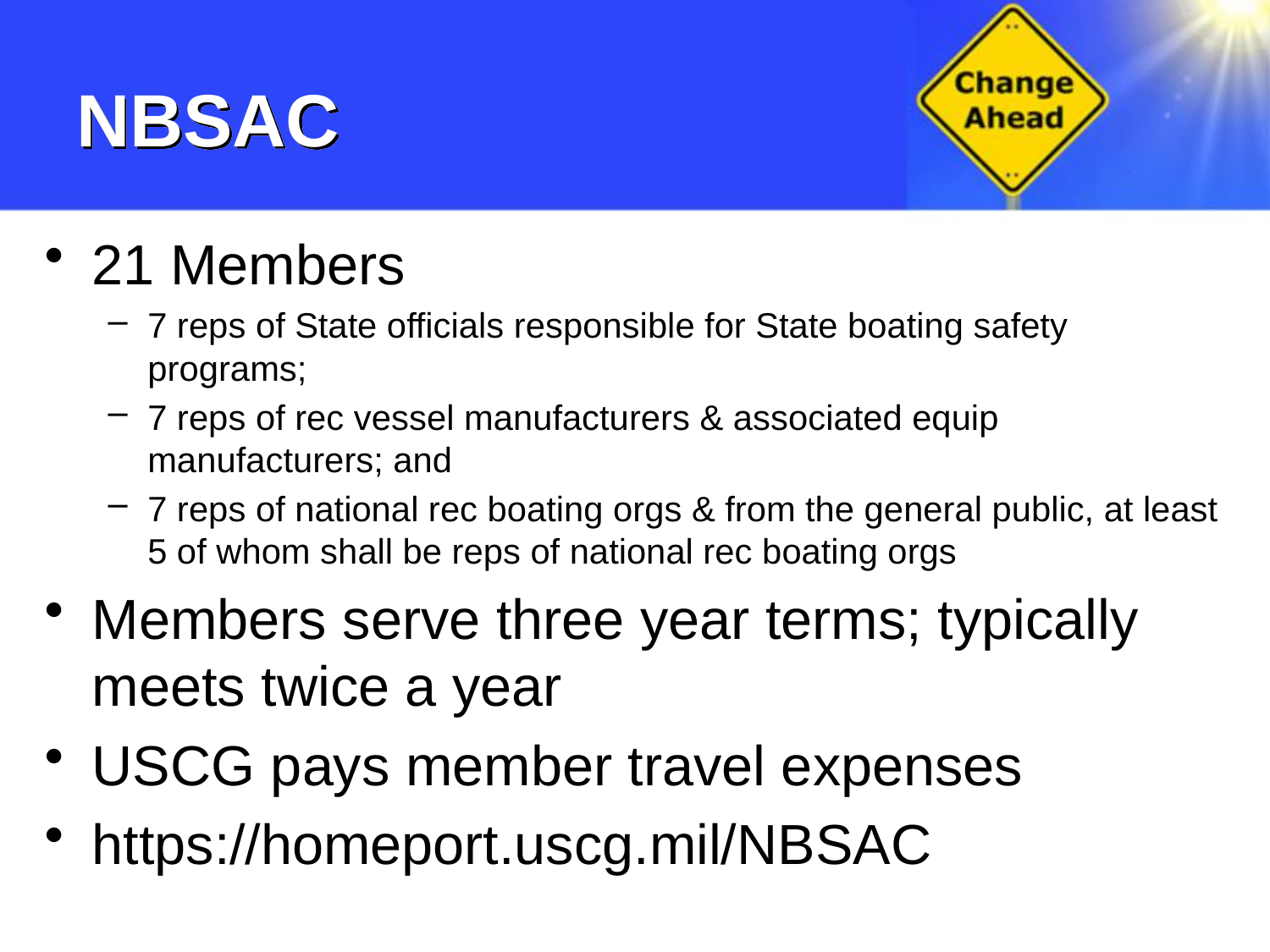

# NBSAC
21 Members
7 reps of State officials responsible for State boating safety programs;
7 reps of rec vessel manufacturers & associated equip manufacturers; and
7 reps of national rec boating orgs & from the general public, at least 5 of whom shall be reps of national rec boating orgs
Members serve three year terms; typically meets twice a year
USCG pays member travel expenses
https://homeport.uscg.mil/NBSAC